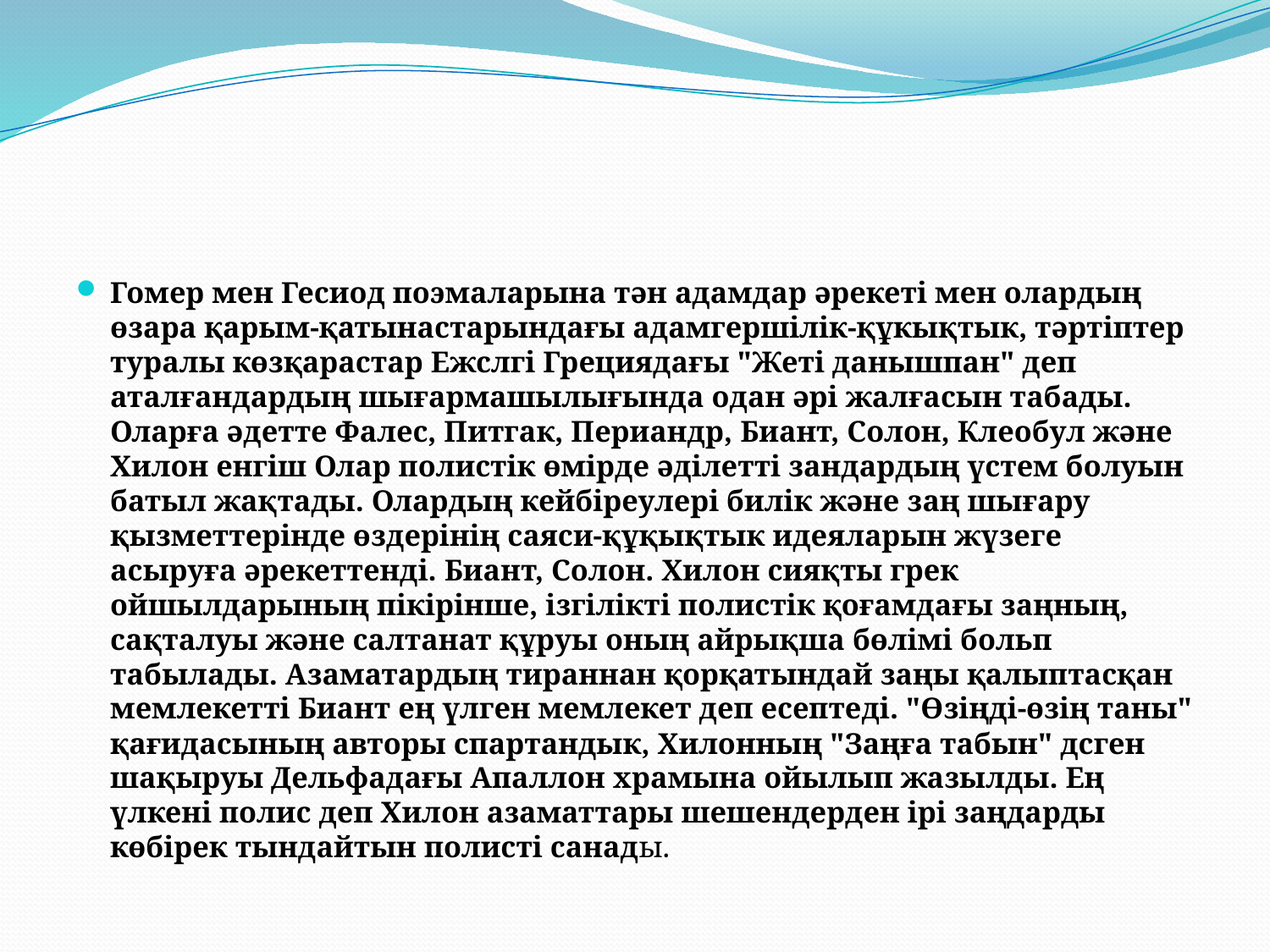

Гомер мен Гесиод поэмаларына тән адамдар әрекеті мен олардың өзара қарым-қатынастарындағы адамгершілік-құкықтык, тәртіптер туралы көзқарастар Ежслгі Грециядағы "Жеті данышпан" деп аталғандардың шығармашылығында одан әрі жалғасын табады. Оларға әдетте Фалес, Питгак, Периандр, Биант, Солон, Клеобул және Хилон енгіш Олар полистік өмірде әділетті зандардың үстем болуын батыл жақтады. Олардың кейбіреулері билік және заң шығару қызметтерінде өздерінің саяси-құқықтык идеяларын жүзеге асыруға әрекеттенді. Биант, Солон. Хилон сияқты грек ойшылдарының пікірінше, ізгілікті полистік қоғамдағы заңның, сақталуы және салтанат құруы оның айрықша бөлімі больп табылады. Азаматардың тираннан қорқатындай заңы қалыптасқан мемлекетті Биант ең үлген мемлекет деп есептеді. "Өзіңді-өзің таны" қағидасының авторы спартандык, Хилонның "Заңға табын" дсген шақыруы Дельфадағы Апаллон храмына ойылып жазылды. Ең үлкені полис деп Хилон азаматтары шешендерден ірі заңдарды көбірек тындайтын полисті санады.